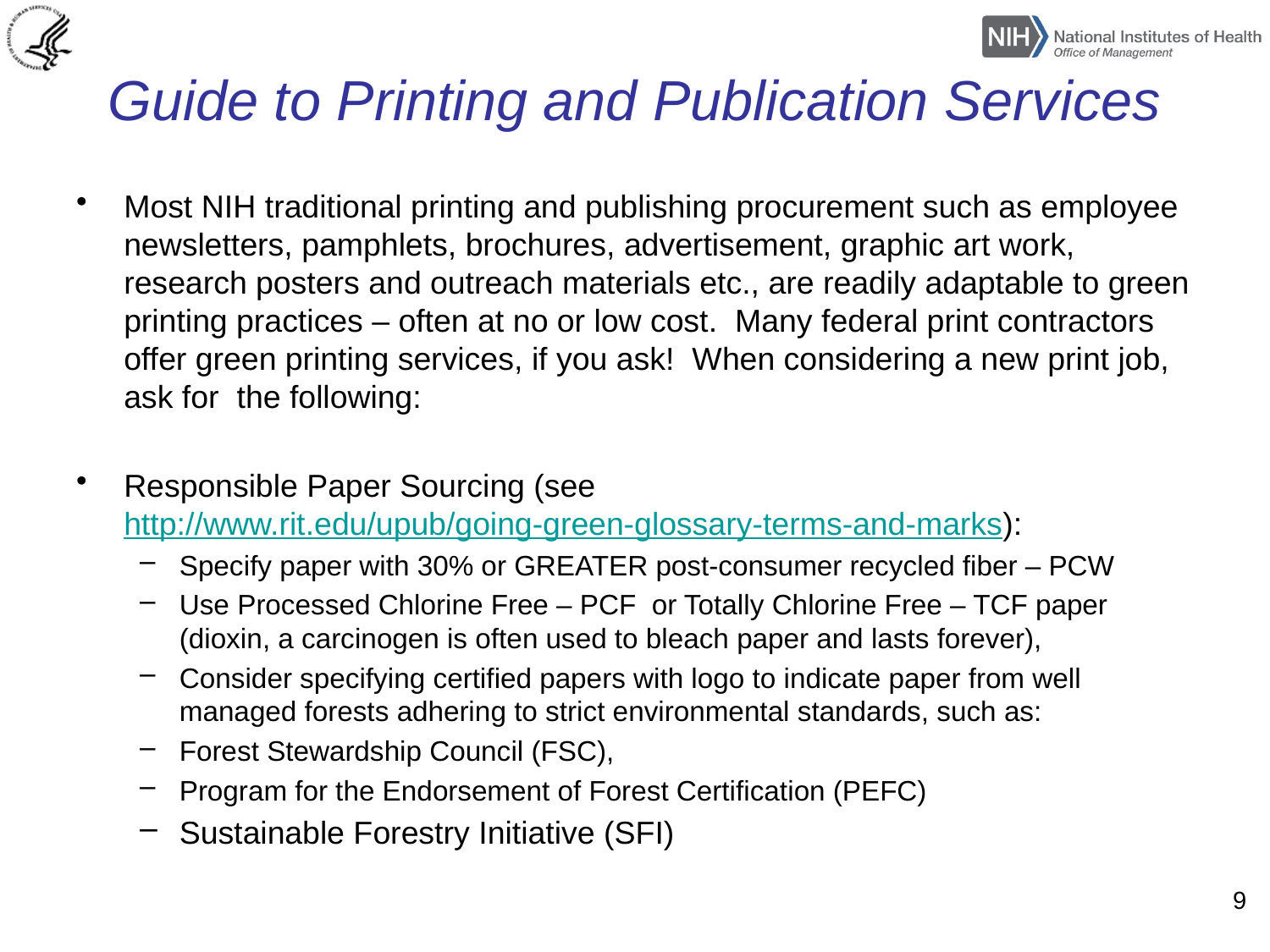

# Guide to Printing and Publication Services
Most NIH traditional printing and publishing procurement such as employee newsletters, pamphlets, brochures, advertisement, graphic art work, research posters and outreach materials etc., are readily adaptable to green printing practices – often at no or low cost.  Many federal print contractors offer green printing services, if you ask!  When considering a new print job, ask for  the following:

Responsible Paper Sourcing (see http://www.rit.edu/upub/going-green-glossary-terms-and-marks):
Specify paper with 30% or GREATER post-consumer recycled fiber – PCW
Use Processed Chlorine Free – PCF  or Totally Chlorine Free – TCF paper (dioxin, a carcinogen is often used to bleach paper and lasts forever),
Consider specifying certified papers with logo to indicate paper from well managed forests adhering to strict environmental standards, such as:
Forest Stewardship Council (FSC),
Program for the Endorsement of Forest Certification (PEFC)
Sustainable Forestry Initiative (SFI)
9